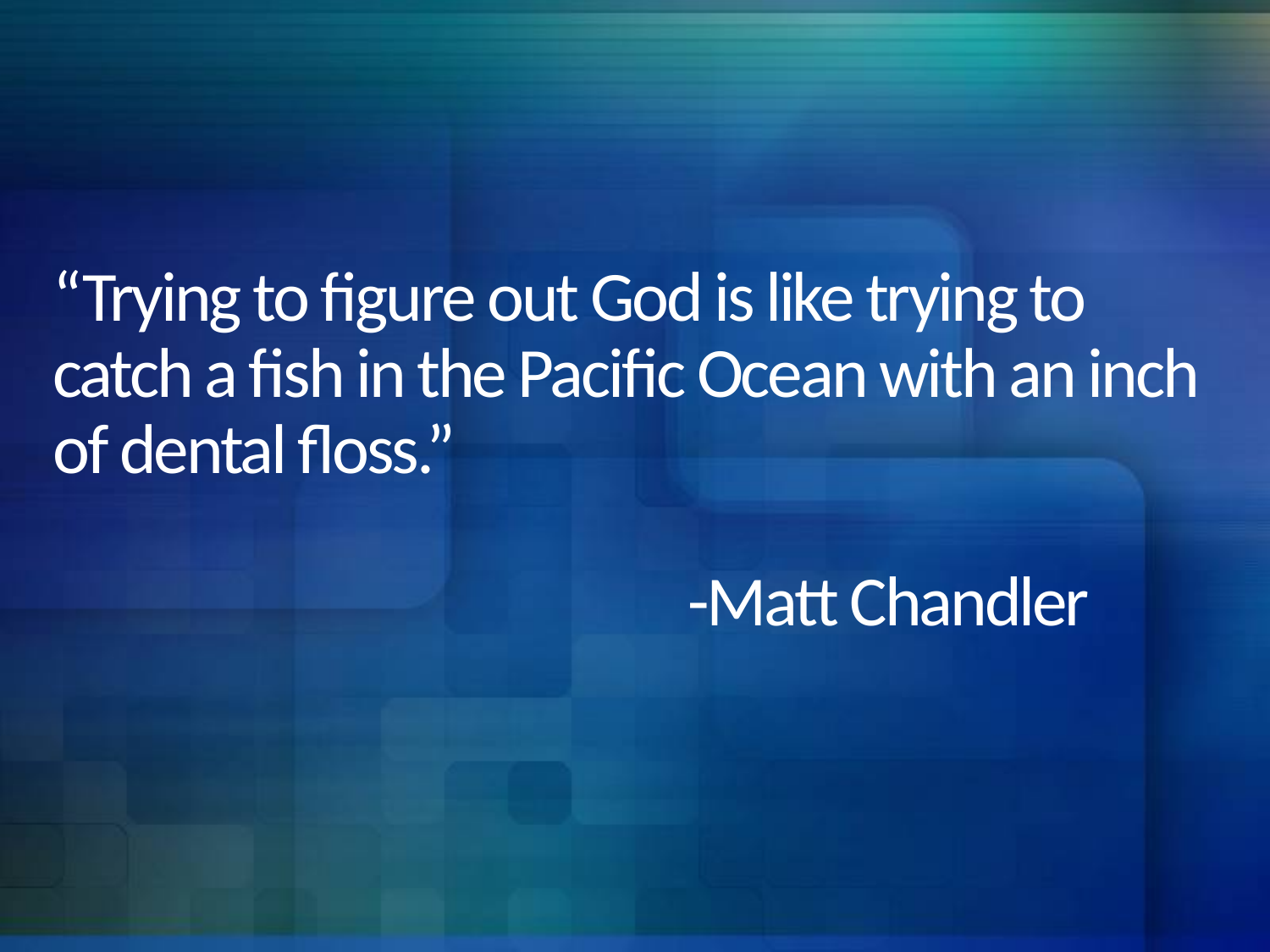

# “Trying to figure out God is like trying to catch a fish in the Pacific Ocean with an inch of dental floss.” -Matt Chandler